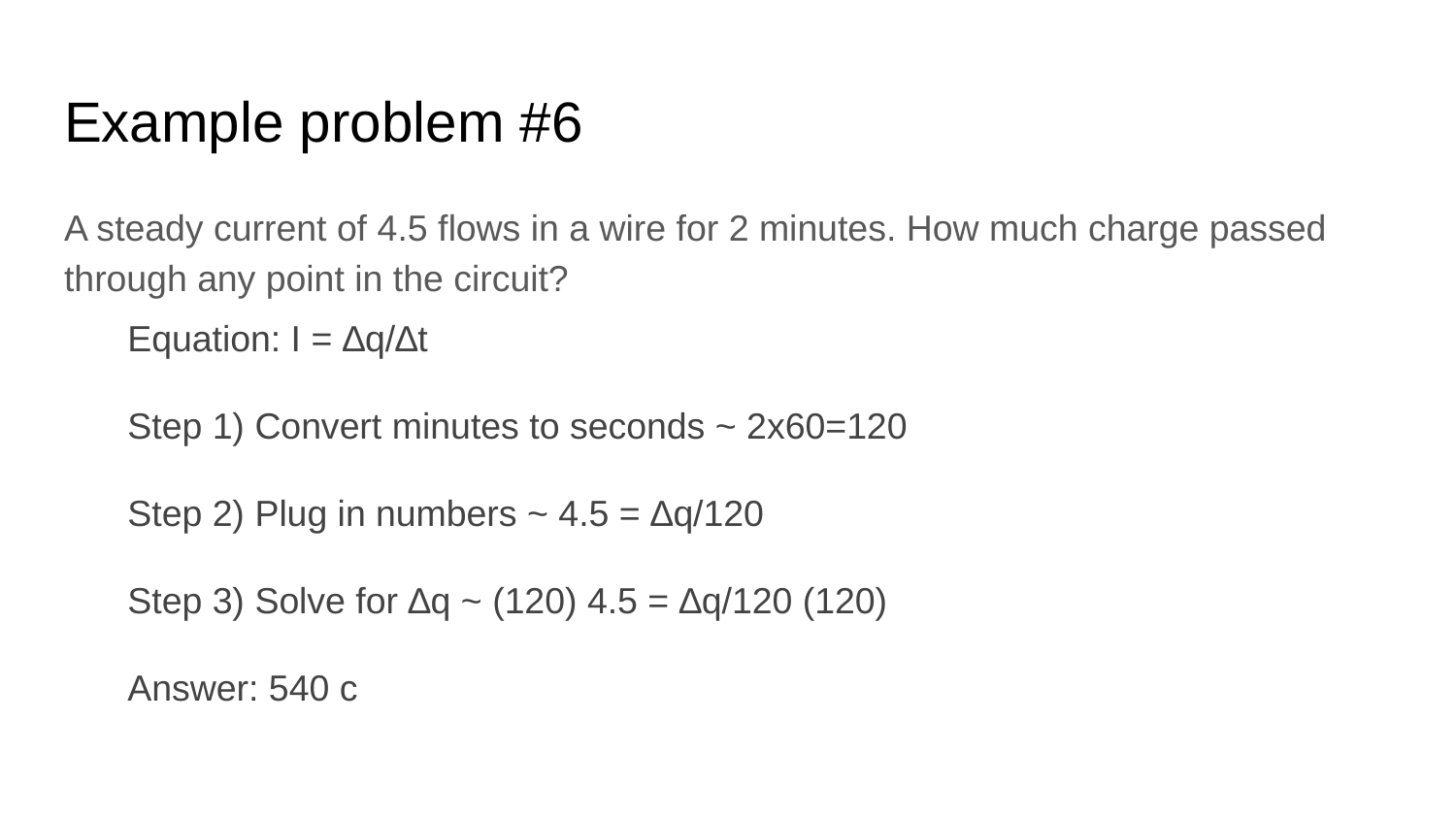

# Example problem #6
A steady current of 4.5 flows in a wire for 2 minutes. How much charge passed through any point in the circuit?

Equation: I = ∆q/∆t

Step 1) Convert minutes to seconds ~ 2x60=120

Step 2) Plug in numbers ~ 4.5 = ∆q/120

Step 3) Solve for ∆q ~ (120) 4.5 = ∆q/120 (120)

Answer: 540 c